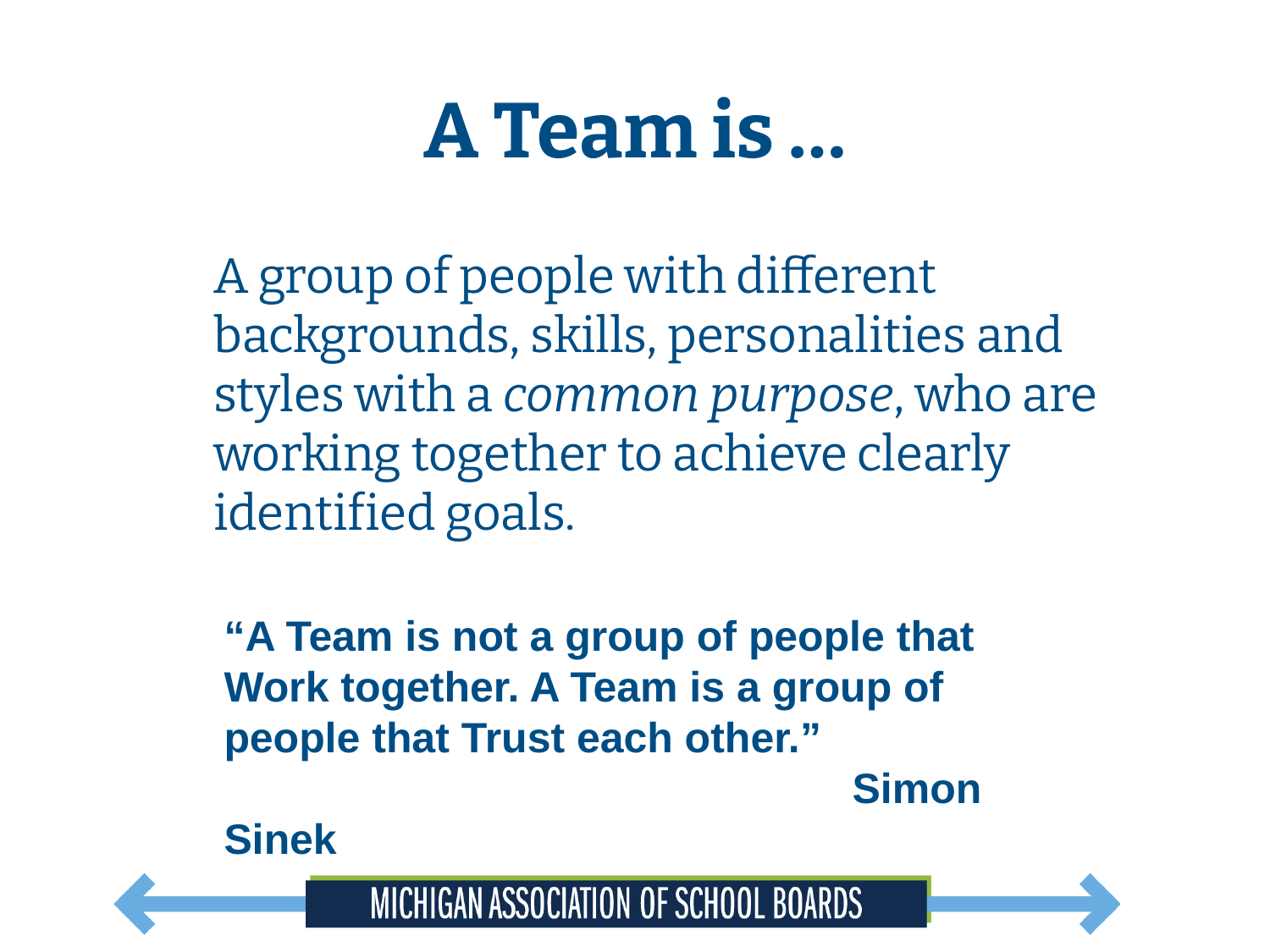

# A Team is …
A group of people with different backgrounds, skills, personalities and styles with a common purpose, who are working together to achieve clearly identified goals.
“A Team is not a group of people that Work together. A Team is a group of people that Trust each other.”
                                                     Simon Sinek